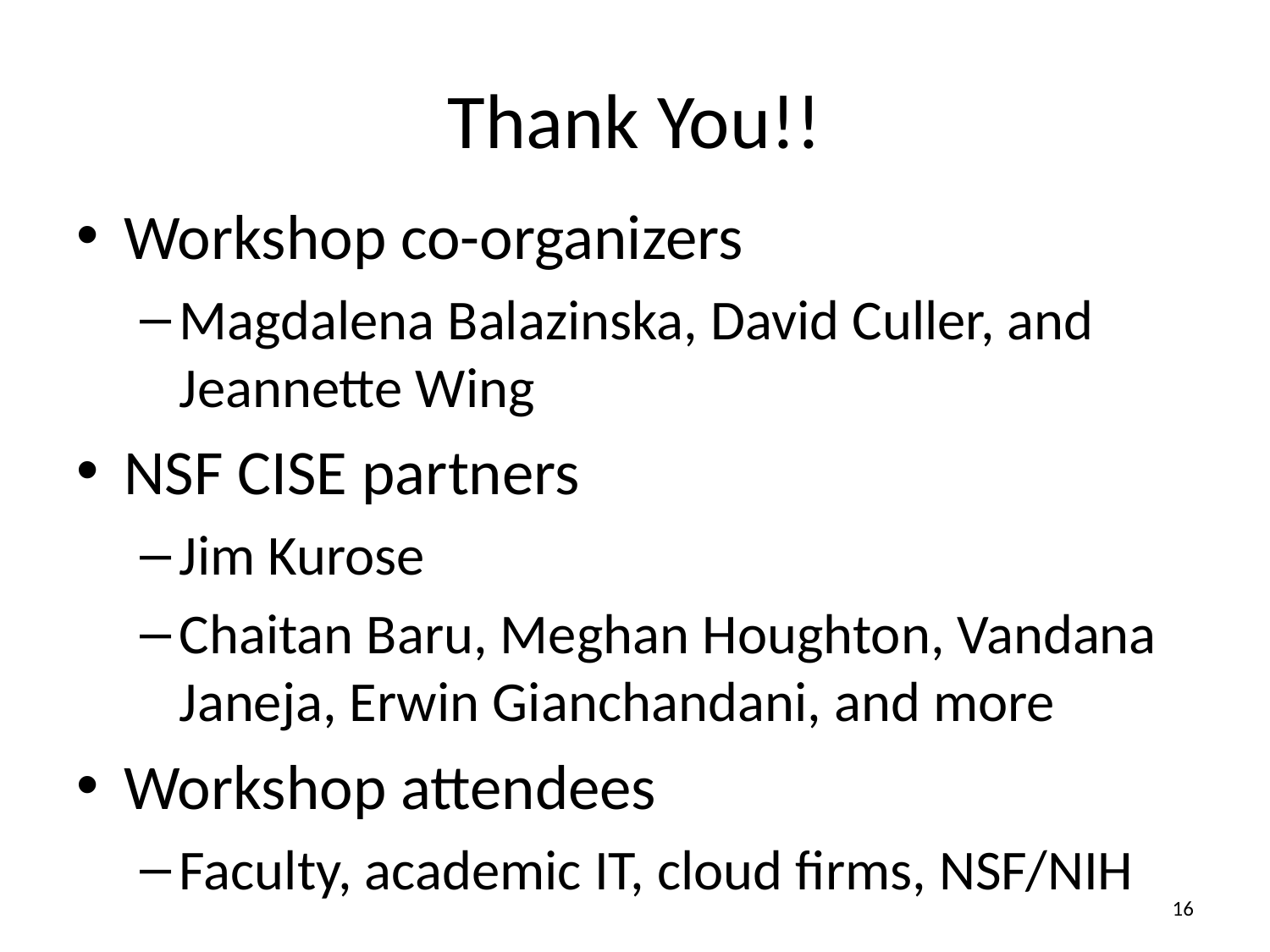

# Thank You!!
Workshop co-organizers
Magdalena Balazinska, David Culler, and Jeannette Wing
NSF CISE partners
Jim Kurose
Chaitan Baru, Meghan Houghton, Vandana Janeja, Erwin Gianchandani, and more
Workshop attendees
Faculty, academic IT, cloud firms, NSF/NIH
16